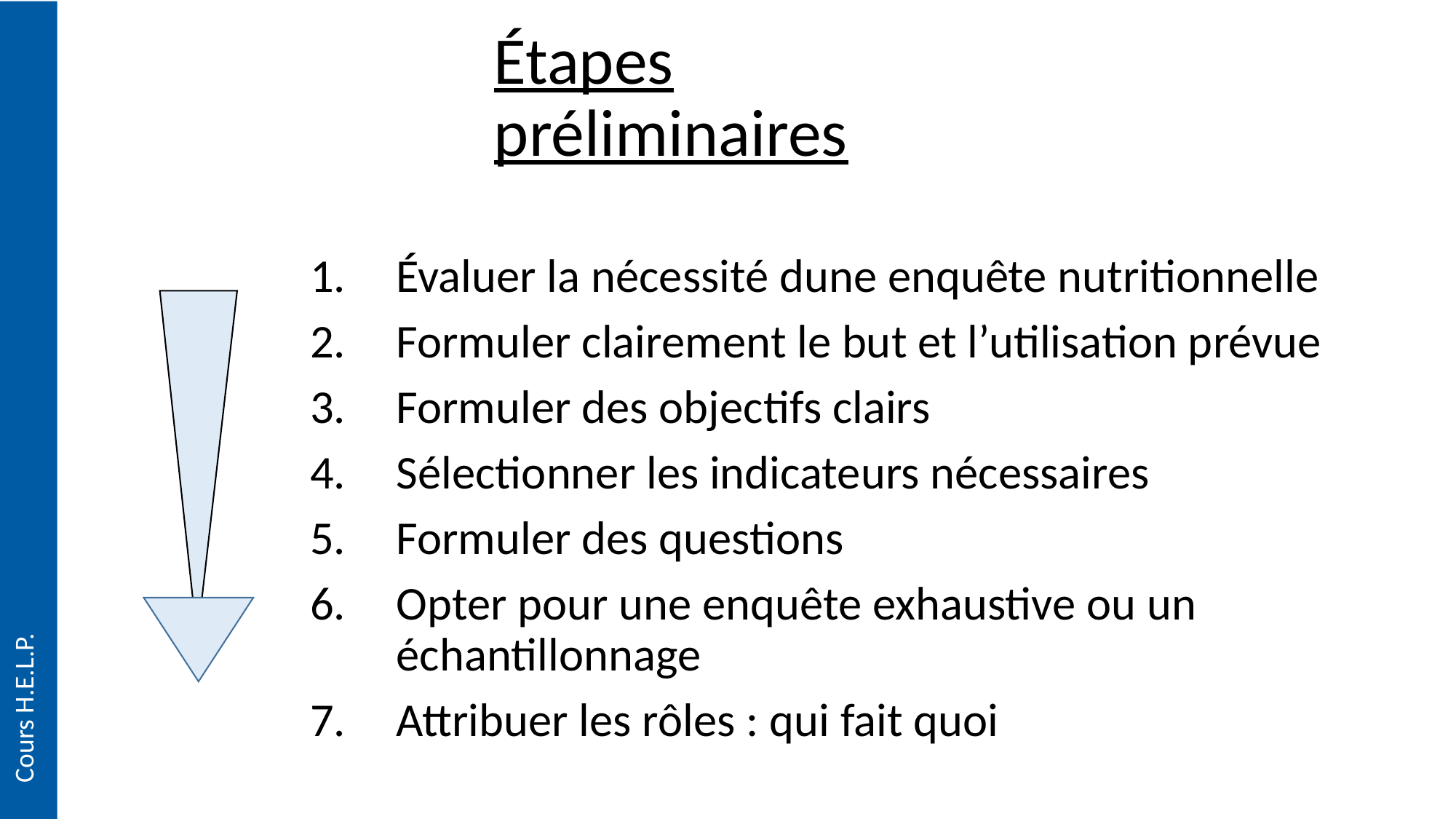

# Étapes préliminaires
Évaluer la nécessité dune enquête nutritionnelle
Formuler clairement le but et l’utilisation prévue
Formuler des objectifs clairs
Sélectionner les indicateurs nécessaires
Formuler des questions
Opter pour une enquête exhaustive ou un échantillonnage
Attribuer les rôles : qui fait quoi

Cours H.E.L.P.